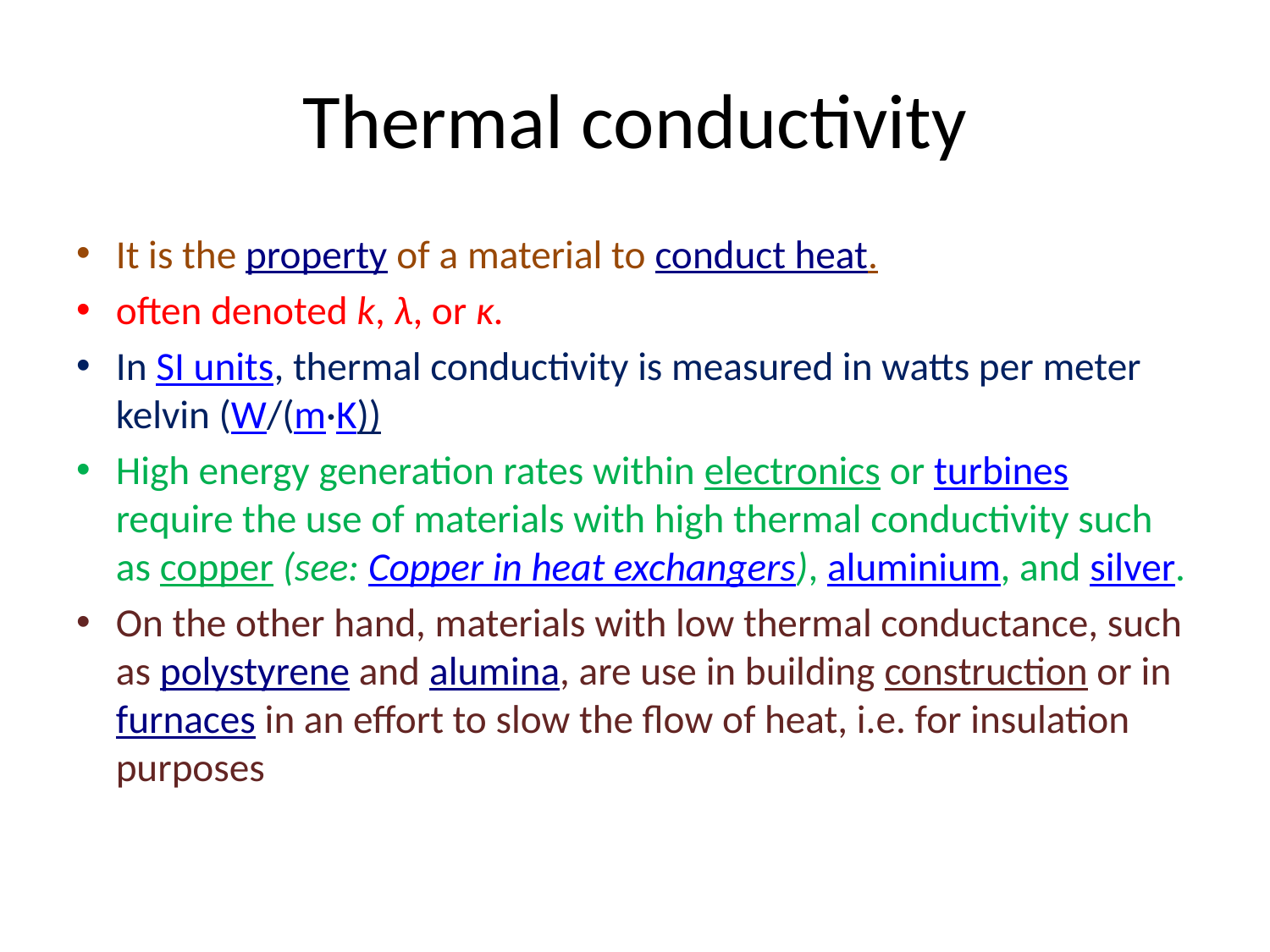

# Thermal conductivity
It is the property of a material to conduct heat.
often denoted k, λ, or κ.
In SI units, thermal conductivity is measured in watts per meter kelvin (W/(m·K))
High energy generation rates within electronics or turbines require the use of materials with high thermal conductivity such as copper (see: Copper in heat exchangers), aluminium, and silver.
On the other hand, materials with low thermal conductance, such as polystyrene and alumina, are use in building construction or in furnaces in an effort to slow the flow of heat, i.e. for insulation purposes